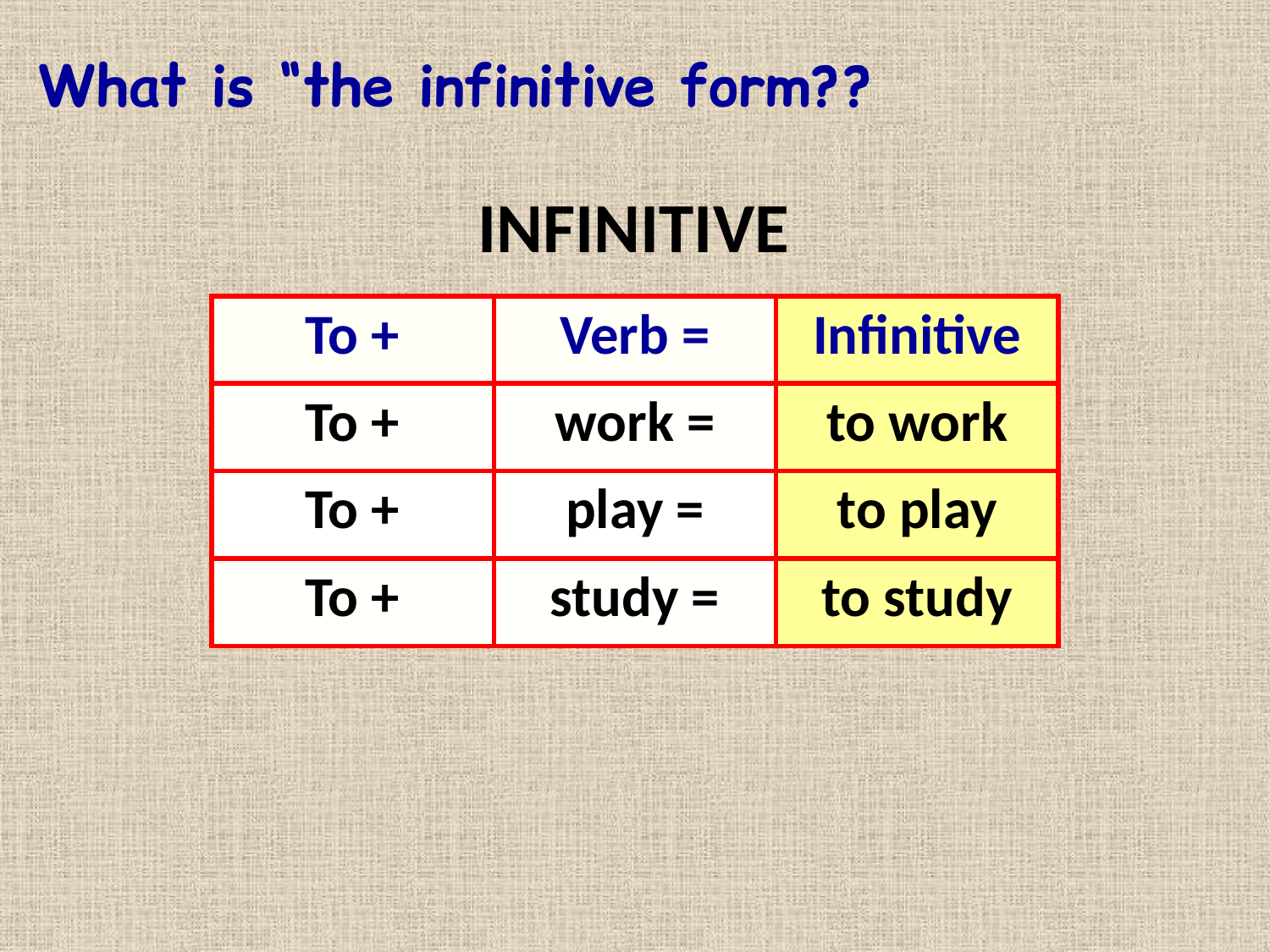

# What is “the infinitive form??
INFINITIVE

| To + | Verb = | Infinitive |
| --- | --- | --- |
| To + | work = | to work |
| To + | play = | to play |
| To + | study = | to study |